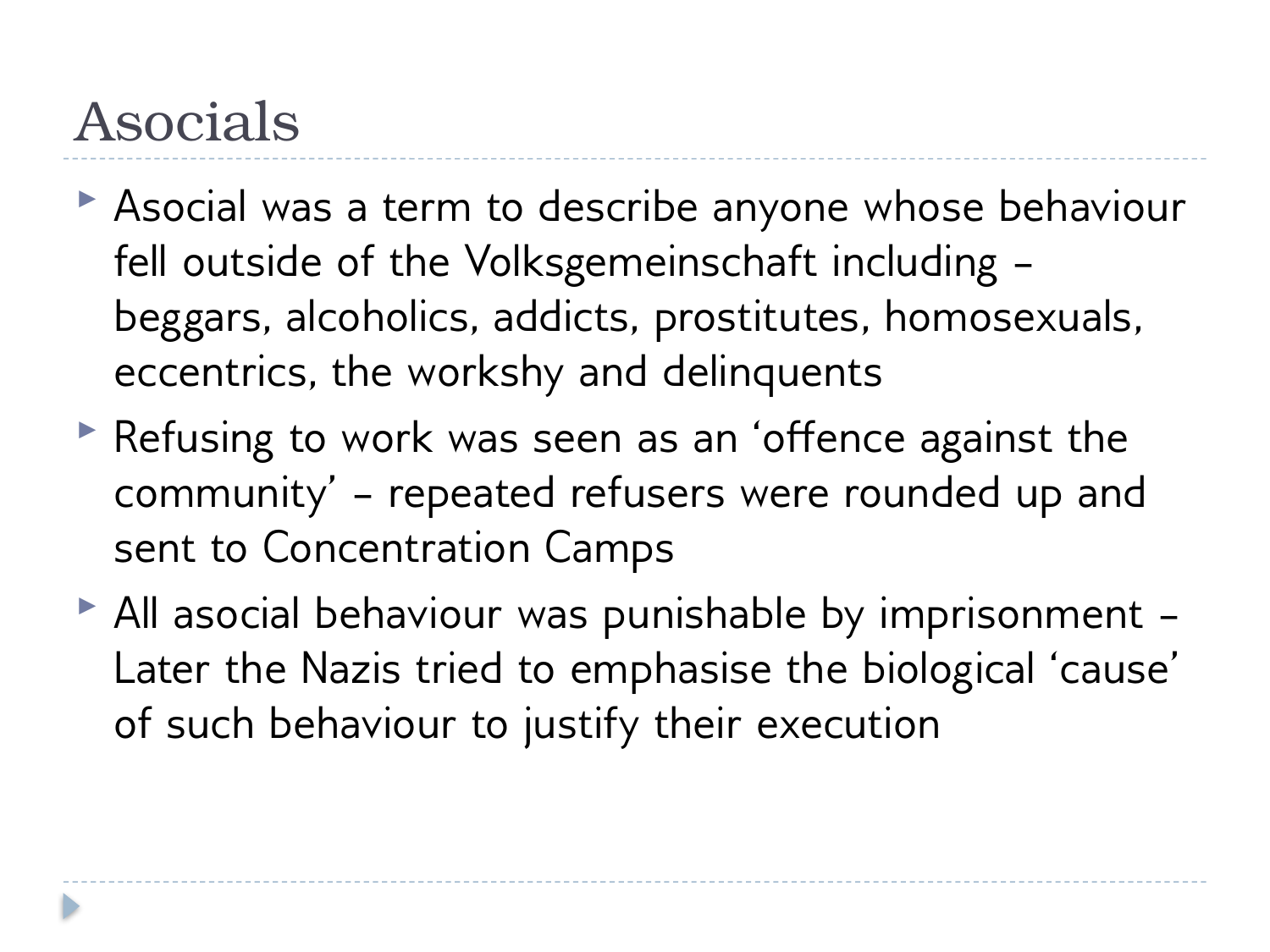

# Asocials
Asocial was a term to describe anyone whose behaviour fell outside of the Volksgemeinschaft including – beggars, alcoholics, addicts, prostitutes, homosexuals, eccentrics, the workshy and delinquents
Refusing to work was seen as an ‘offence against the community’ – repeated refusers were rounded up and sent to Concentration Camps
All asocial behaviour was punishable by imprisonment – Later the Nazis tried to emphasise the biological ‘cause’ of such behaviour to justify their execution